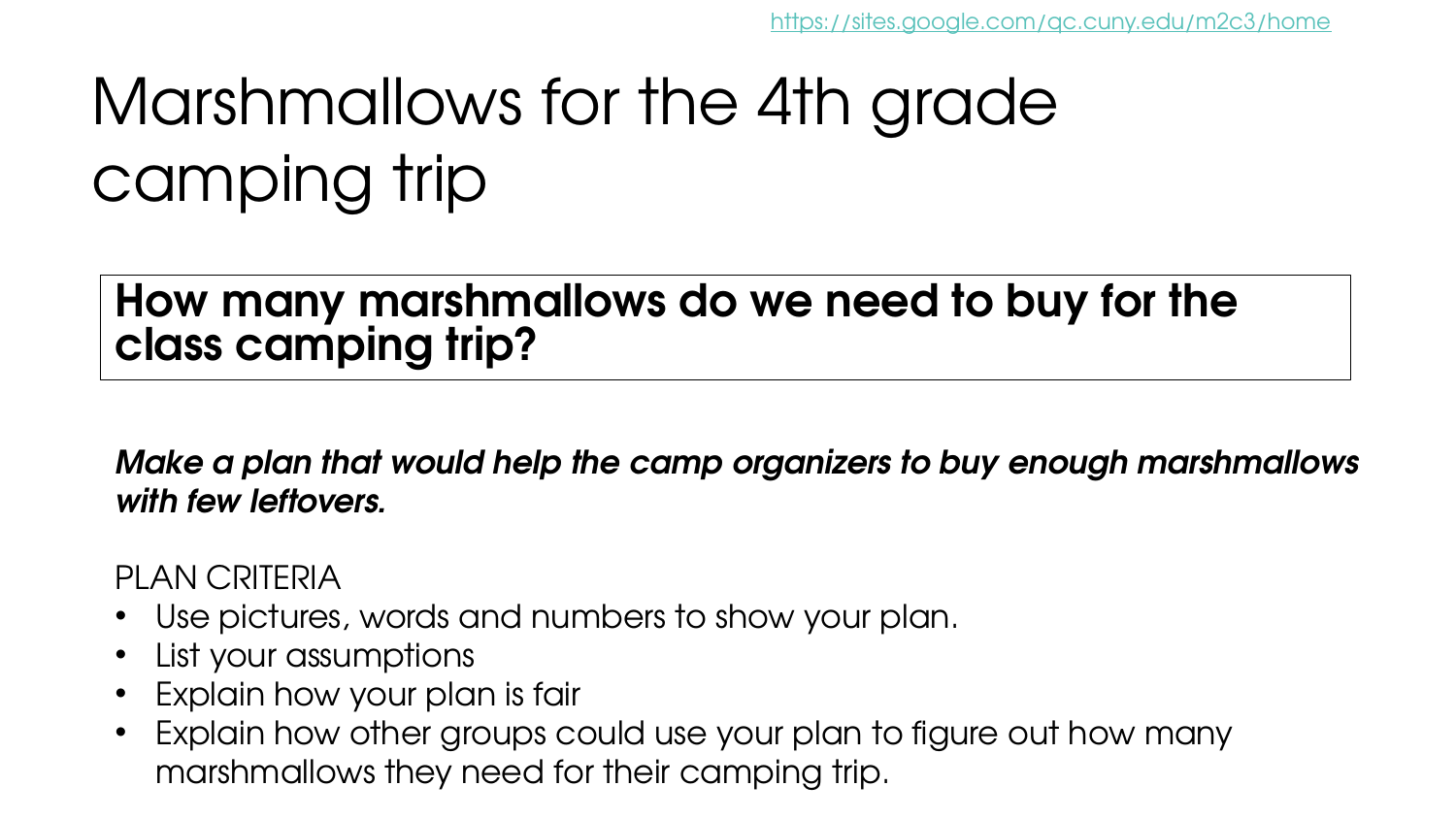

https://sites.google.com/qc.cuny.edu/m2c3/home
# Marshmallows for the 4th grade camping trip
How many marshmallows do we need to buy for the class camping trip?
Make a plan that would help the camp organizers to buy enough marshmallows with few leftovers.

PLAN CRITERIA
Use pictures, words and numbers to show your plan.
List your assumptions
Explain how your plan is fair
Explain how other groups could use your plan to figure out how many marshmallows they need for their camping trip.